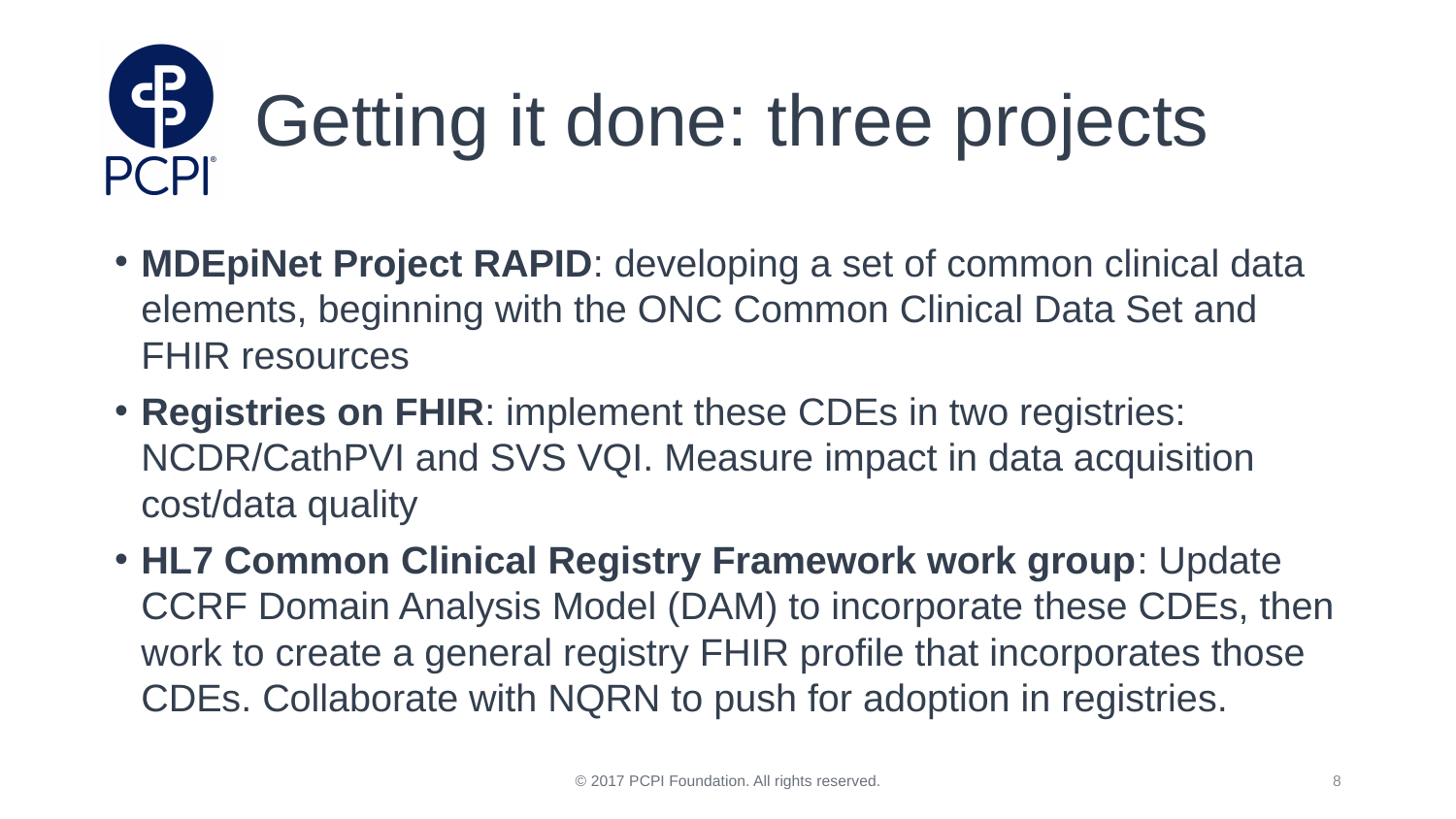

# Getting it done: three projects
MDEpiNet Project RAPID: developing a set of common clinical data elements, beginning with the ONC Common Clinical Data Set and FHIR resources
Registries on FHIR: implement these CDEs in two registries: NCDR/CathPVI and SVS VQI. Measure impact in data acquisition cost/data quality
HL7 Common Clinical Registry Framework work group: Update CCRF Domain Analysis Model (DAM) to incorporate these CDEs, then work to create a general registry FHIR profile that incorporates those CDEs. Collaborate with NQRN to push for adoption in registries.
© 2017 PCPI Foundation. All rights reserved.
8